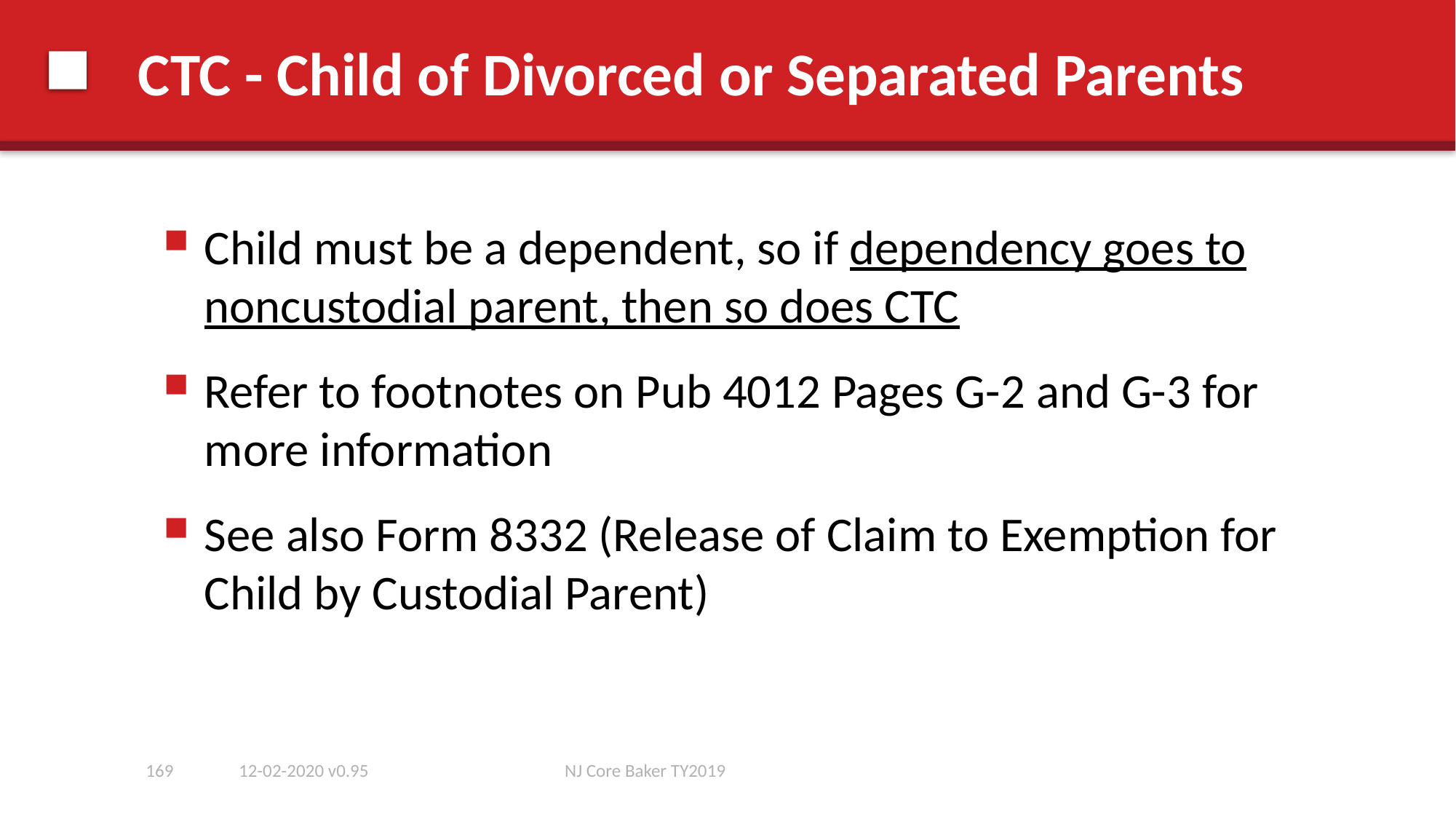

# CTC - Child of Divorced or Separated Parents
Child must be a dependent, so if dependency goes to noncustodial parent, then so does CTC
Refer to footnotes on Pub 4012 Pages G-2 and G-3 for more information
See also Form 8332 (Release of Claim to Exemption for Child by Custodial Parent)
169
12-02-2020 v0.95
NJ Core Baker TY2019